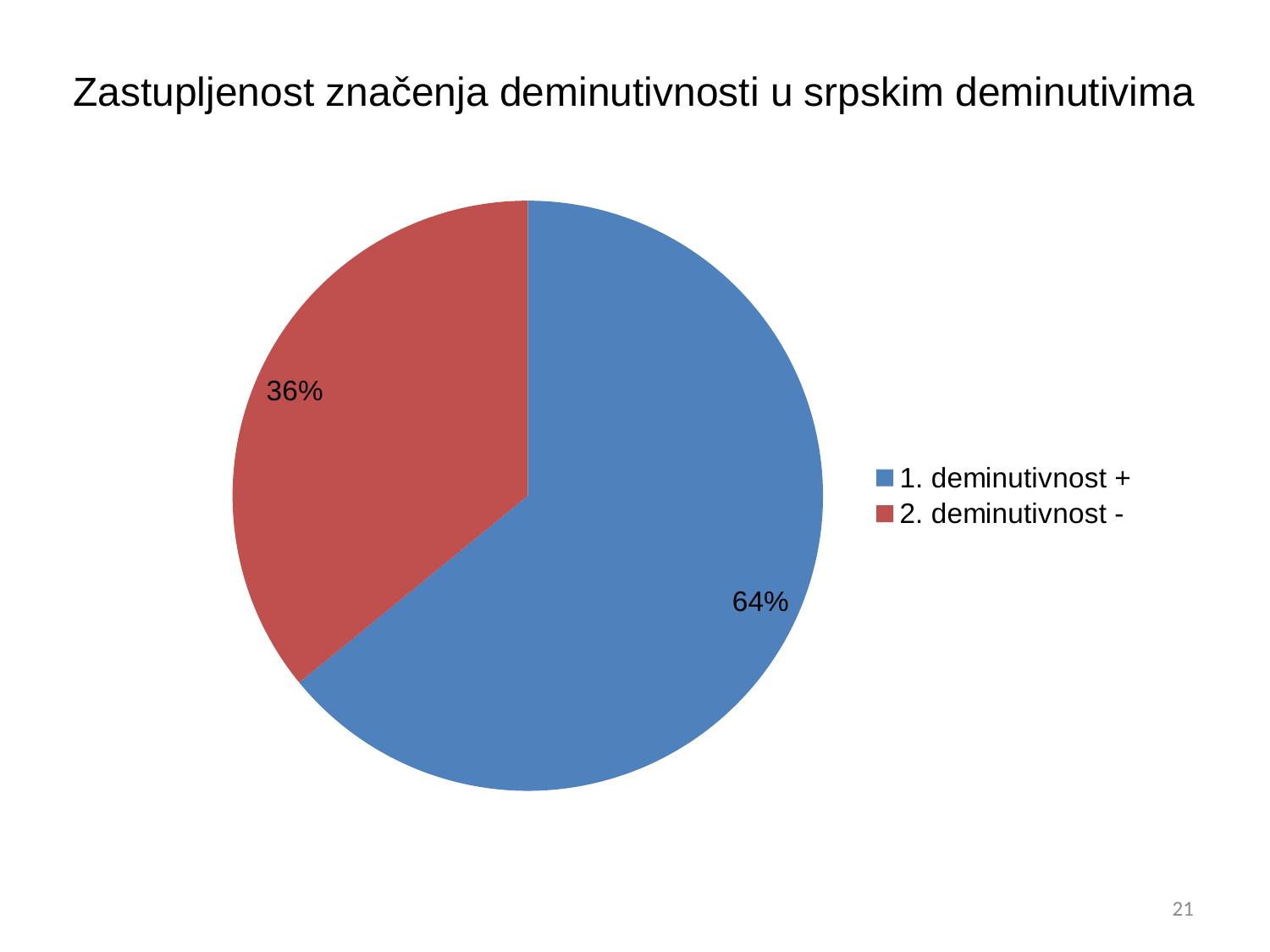

Zastupljenost značenja deminutivnosti u srpskim deminutivima

### Chart

| Category | Deminutivi |
|---|---|
| 1. deminutivnost + | 116.0 |
| 2. deminutivnost - | 65.0 |
21